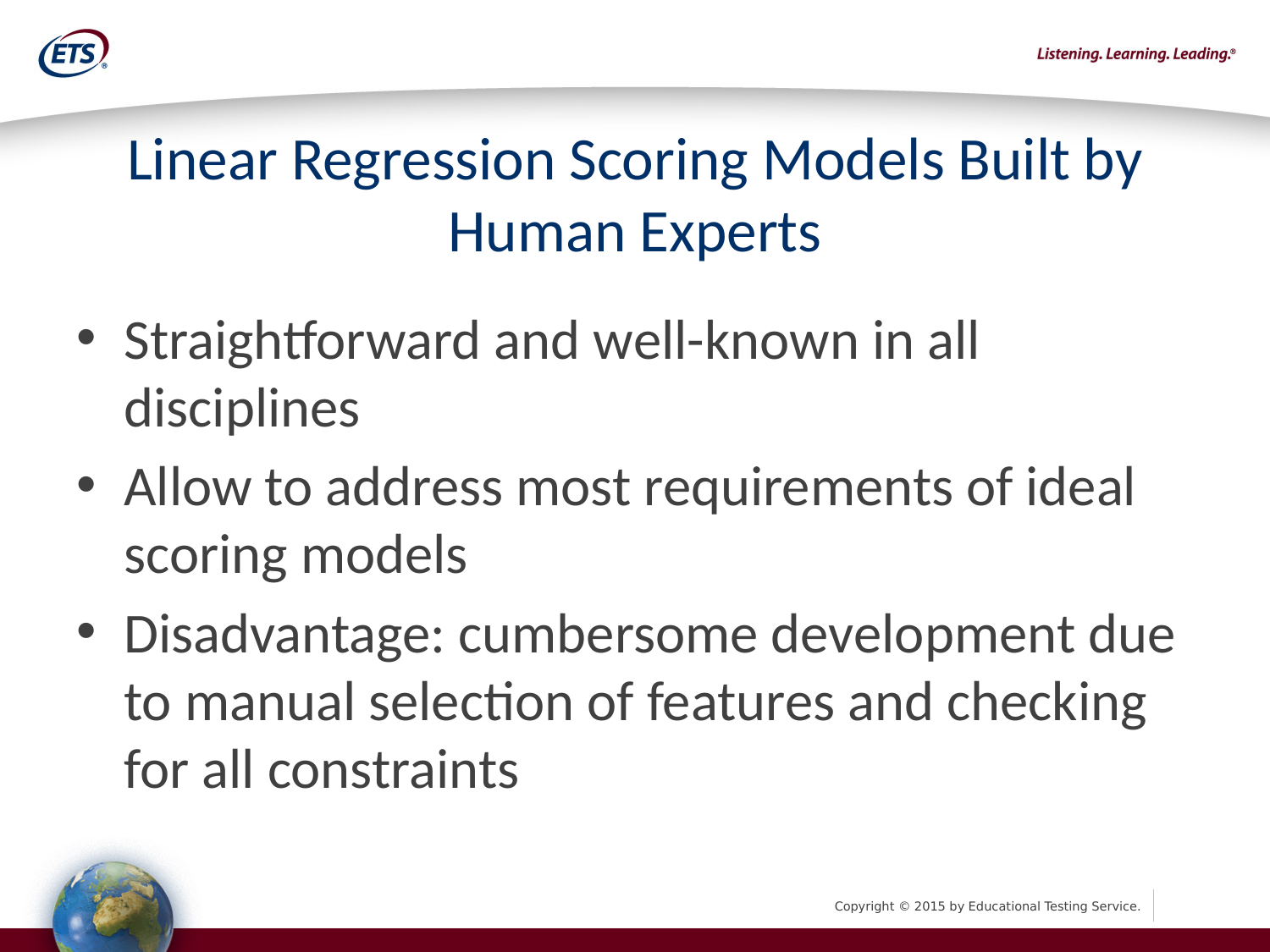

# Linear Regression Scoring Models Built by Human Experts
Straightforward and well-known in all disciplines
Allow to address most requirements of ideal scoring models
Disadvantage: cumbersome development due to manual selection of features and checking for all constraints